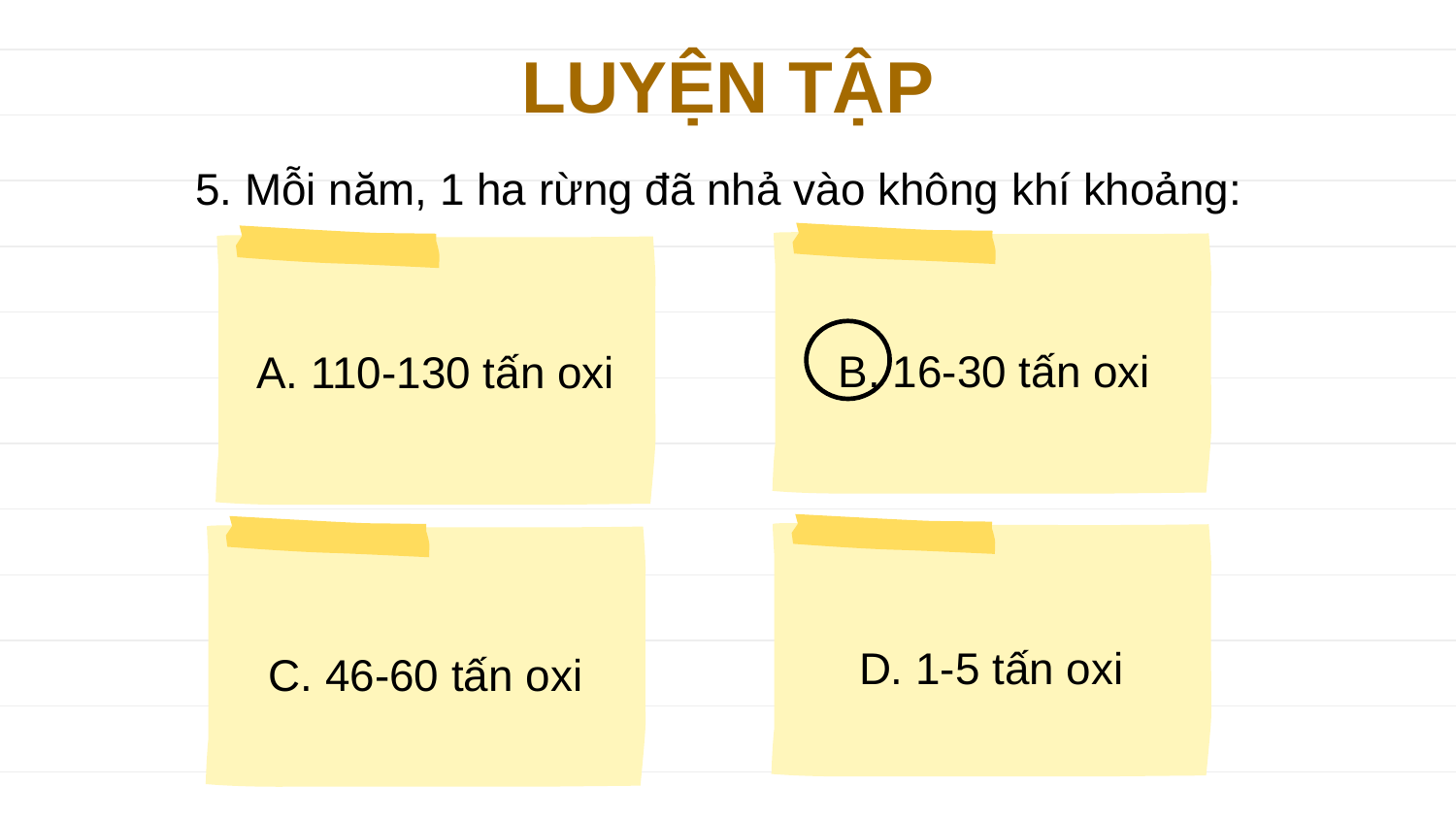

LUYỆN TẬP
5. Mỗi năm, 1 ha rừng đã nhả vào không khí khoảng:

B. 16-30 tấn oxi
A. 110-130 tấn oxi

D. 1-5 tấn oxi
C. 46-60 tấn oxi